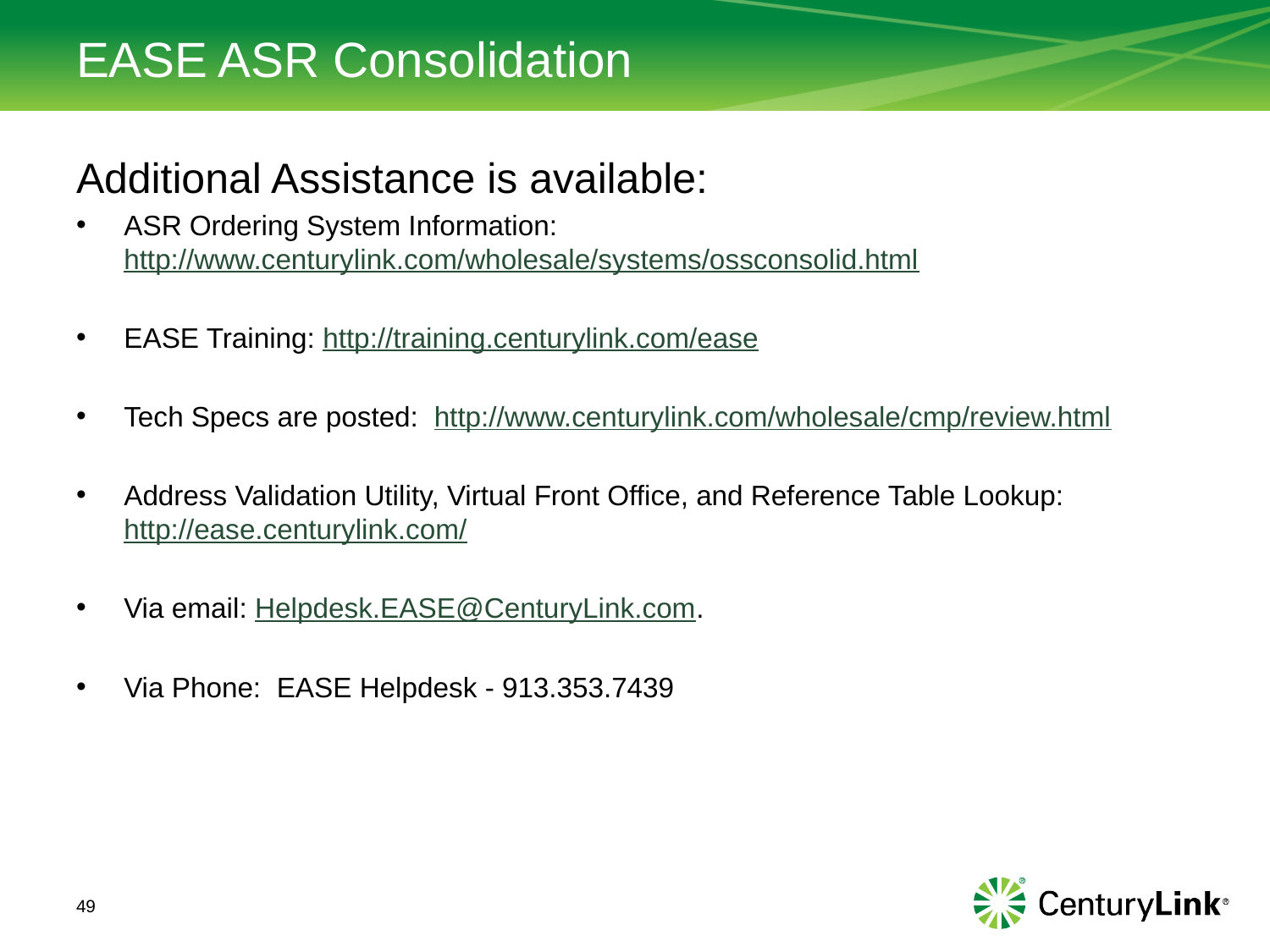

# EASE ASR Consolidation
Additional Assistance is available:
ASR Ordering System Information: http://www.centurylink.com/wholesale/systems/ossconsolid.html

EASE Training: http://training.centurylink.com/ease

Tech Specs are posted:  http://www.centurylink.com/wholesale/cmp/review.html

Address Validation Utility, Virtual Front Office, and Reference Table Lookup: http://ease.centurylink.com/

Via email: Helpdesk.EASE@CenturyLink.com.

Via Phone:  EASE Helpdesk - 913.353.7439

49